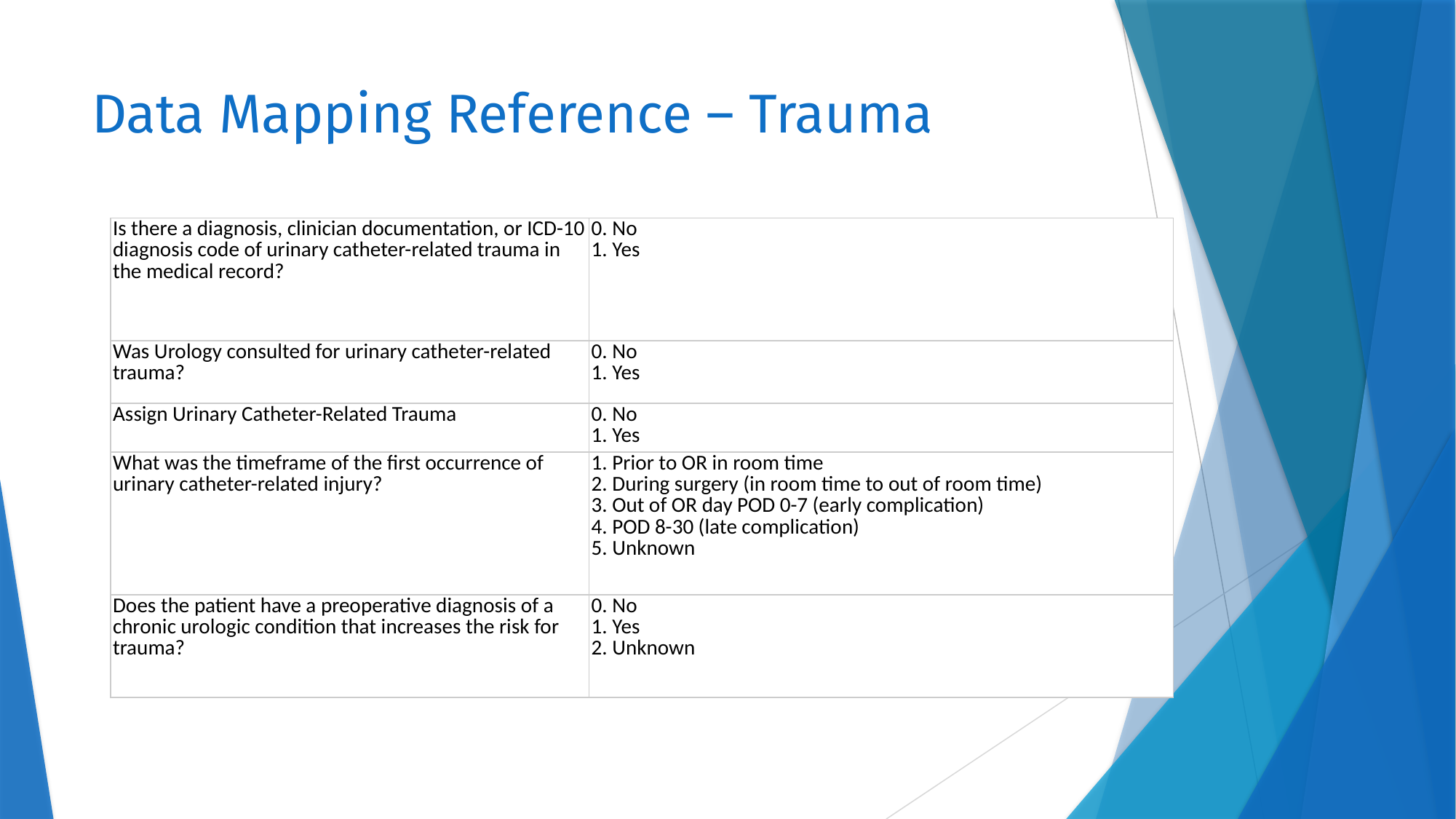

# Data Mapping Reference – Trauma
| Is there a diagnosis, clinician documentation, or ICD-10 diagnosis code of urinary catheter-related trauma in the medical record? | 0. No 1. Yes |
| --- | --- |
| Was Urology consulted for urinary catheter-related trauma? | 0. No 1. Yes |
| Assign Urinary Catheter-Related Trauma | 0. No 1. Yes |
| What was the timeframe of the first occurrence of urinary catheter-related injury? | 1. Prior to OR in room time 2. During surgery (in room time to out of room time) 3. Out of OR day POD 0-7 (early complication) 4. POD 8-30 (late complication) 5. Unknown |
| Does the patient have a preoperative diagnosis of a chronic urologic condition that increases the risk for trauma? | 0. No 1. Yes 2. Unknown |